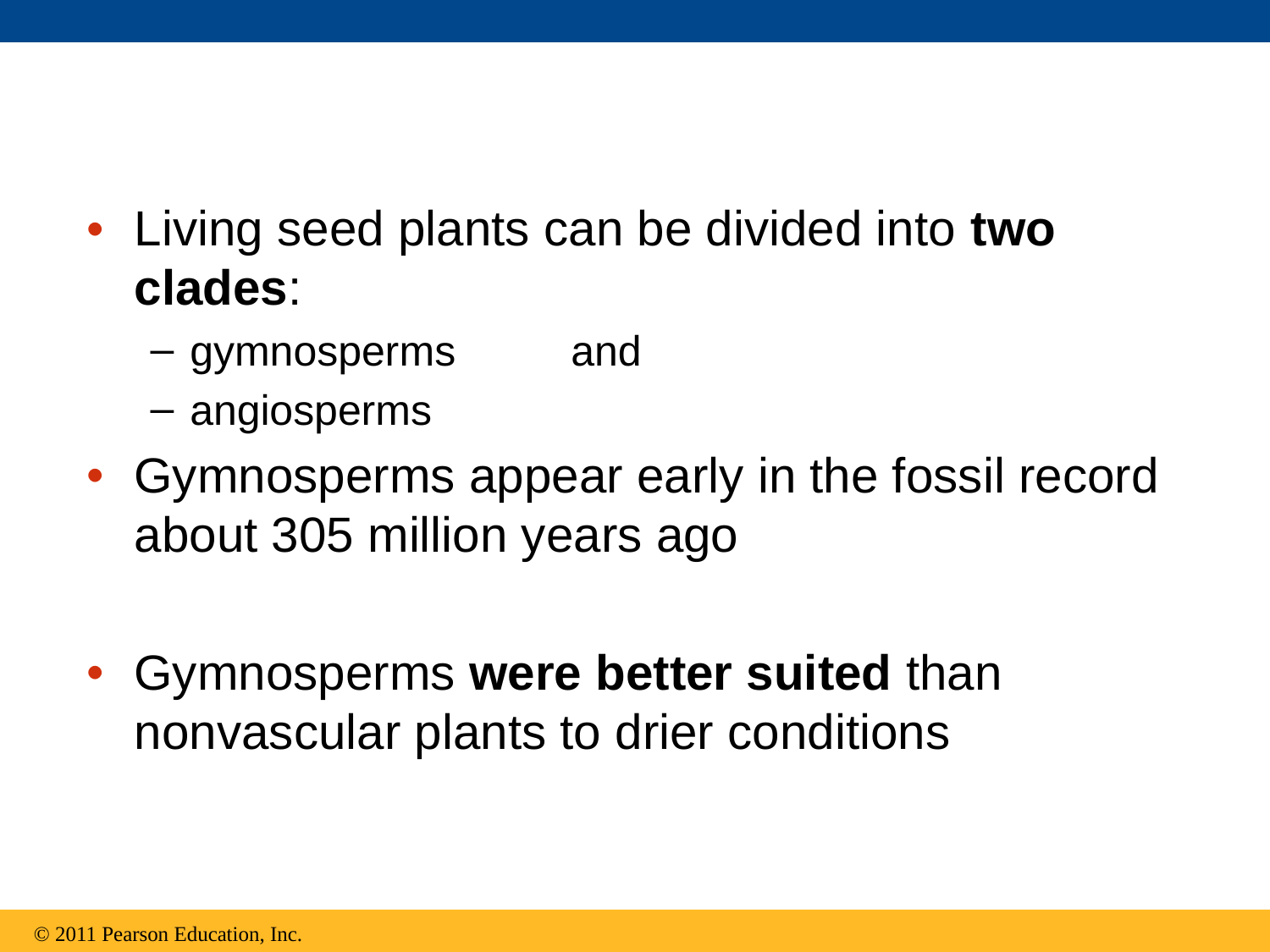

Living seed plants can be divided into two clades:
gymnosperms 	and
angiosperms
Gymnosperms appear early in the fossil record about 305 million years ago

Gymnosperms were better suited than nonvascular plants to drier conditions

© 2011 Pearson Education, Inc.